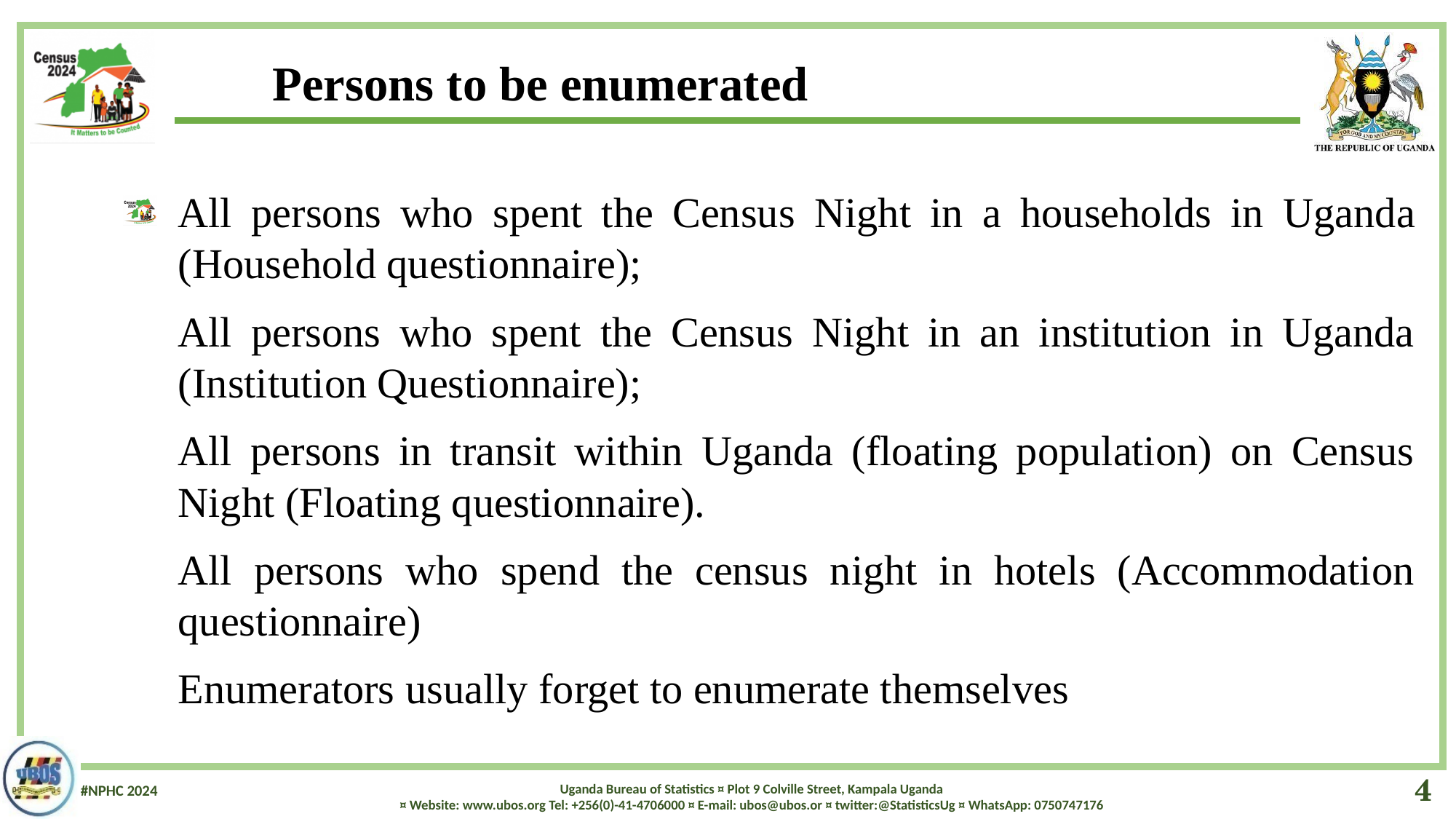

Persons to be enumerated
All persons who spent the Census Night in a households in Uganda (Household questionnaire);
All persons who spent the Census Night in an institution in Uganda (Institution Questionnaire);
All persons in transit within Uganda (floating population) on Census Night (Floating questionnaire).
All persons who spend the census night in hotels (Accommodation questionnaire)
Enumerators usually forget to enumerate themselves